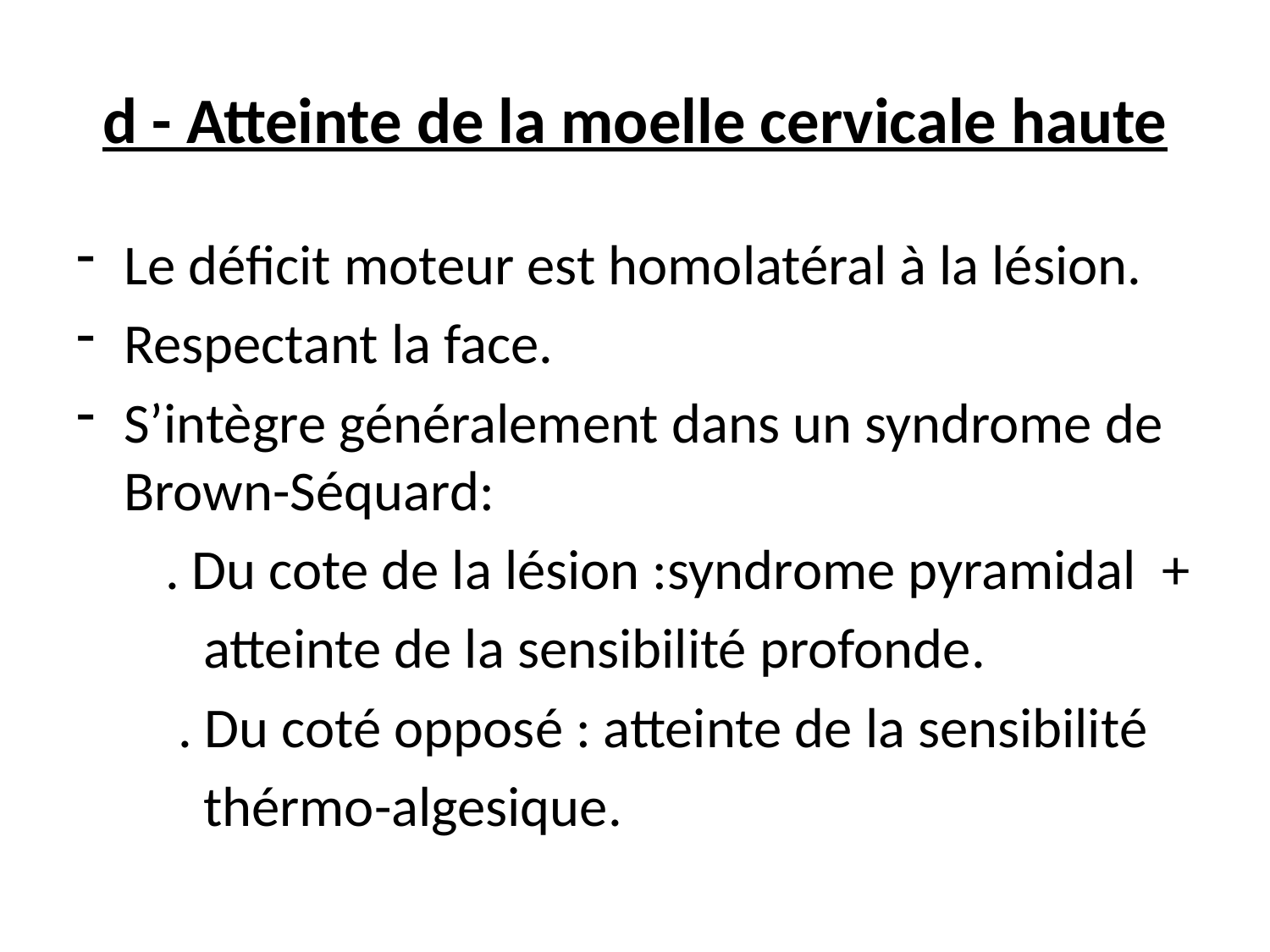

# d - Atteinte de la moelle cervicale haute
Le déficit moteur est homolatéral à la lésion.
Respectant la face.
S’intègre généralement dans un syndrome de Brown-Séquard:
       . Du cote de la lésion :syndrome pyramidal  +
          atteinte de la sensibilité profonde.
        . Du coté opposé : atteinte de la sensibilité
          thérmo-algesique.